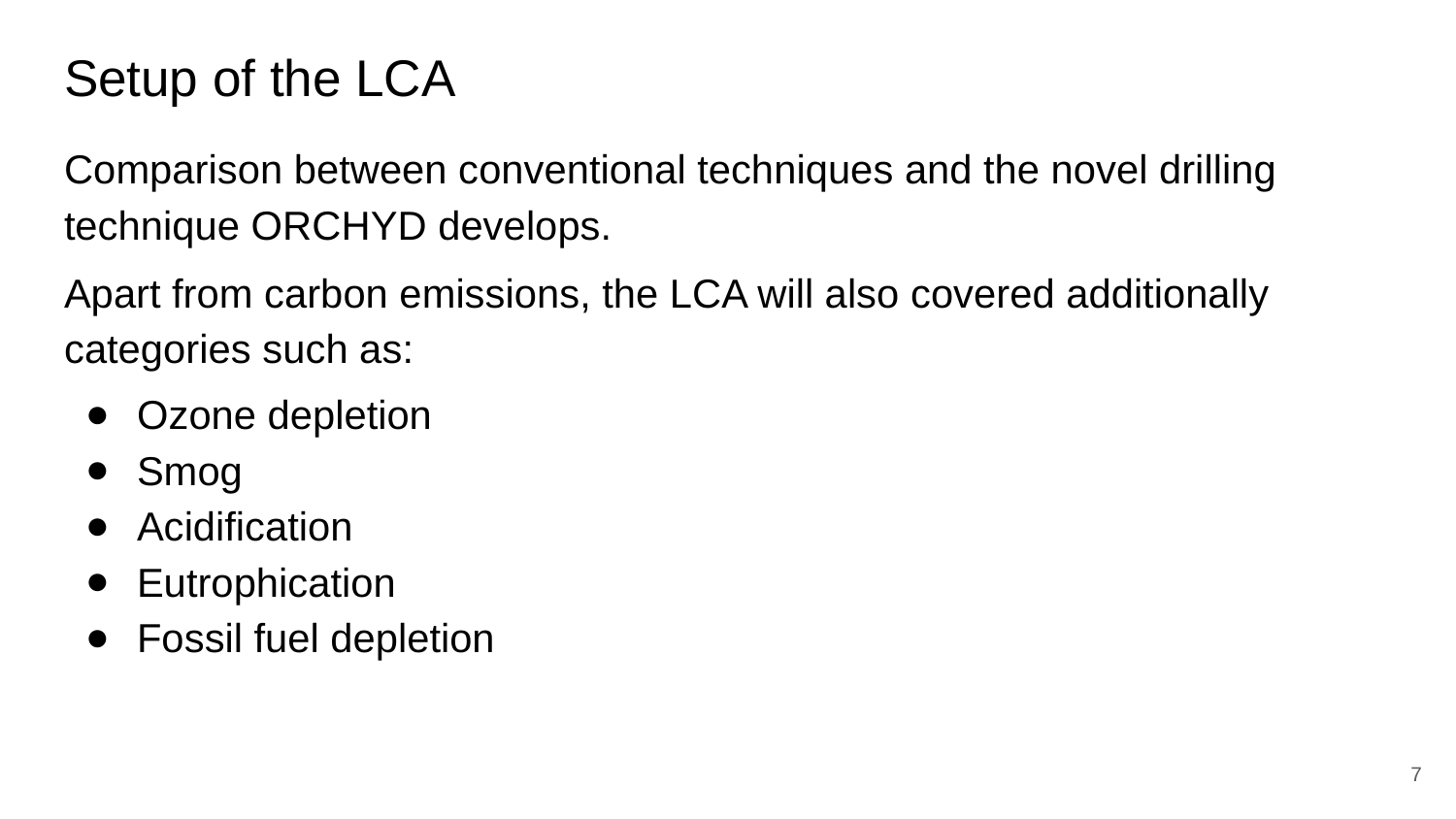

# Setup of the LCA
Comparison between conventional techniques and the novel drilling technique ORCHYD develops.
Apart from carbon emissions, the LCA will also covered additionally categories such as:
Ozone depletion
Smog
Acidification
Eutrophication
Fossil fuel depletion
7